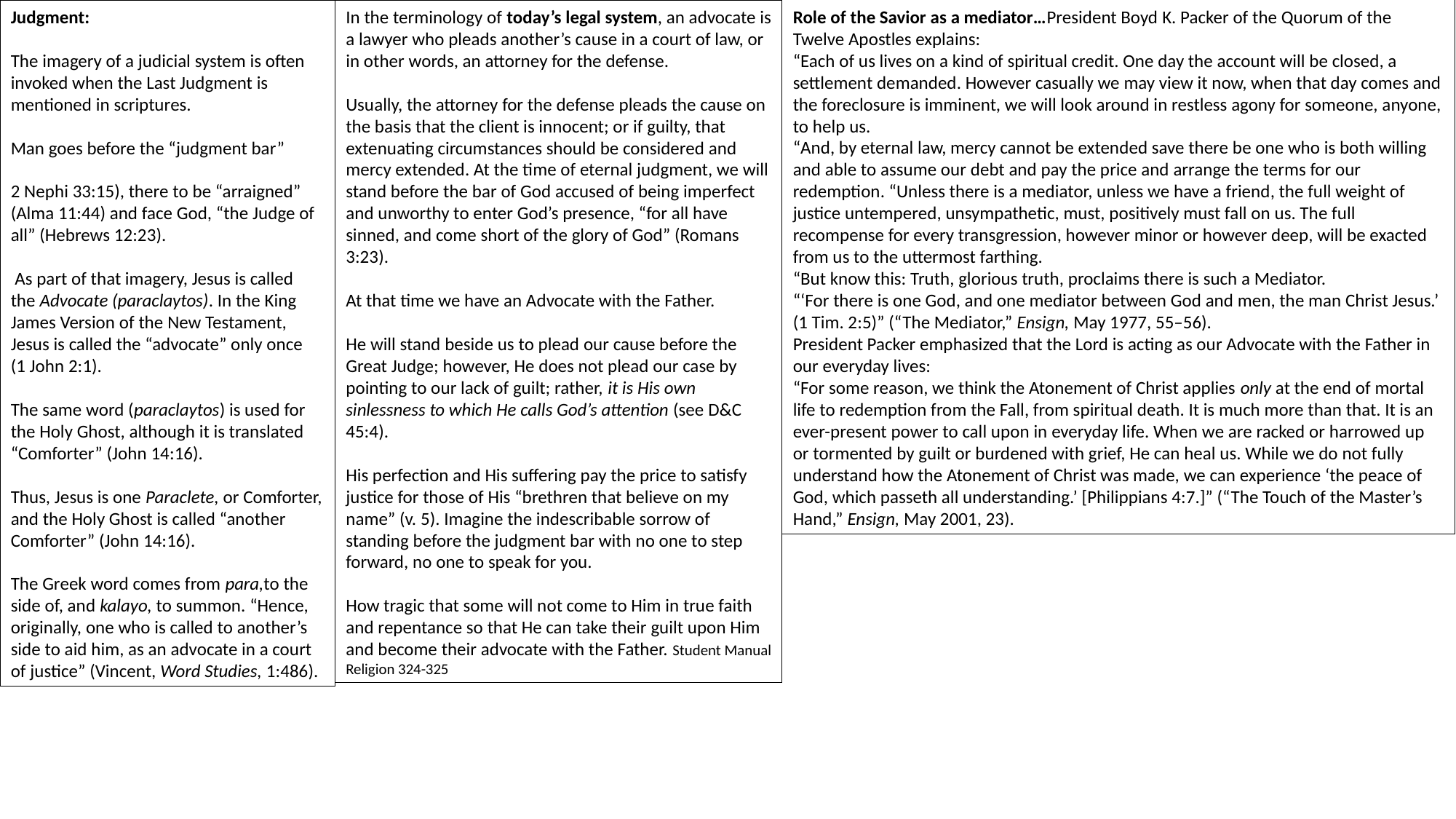

Judgment:

The imagery of a judicial system is often invoked when the Last Judgment is mentioned in scriptures.

Man goes before the “judgment bar”

2 Nephi 33:15), there to be “arraigned” (Alma 11:44) and face God, “the Judge of all” (Hebrews 12:23).

 As part of that imagery, Jesus is called the Advocate (paraclaytos). In the King James Version of the New Testament, Jesus is called the “advocate” only once (1 John 2:1).

The same word (paraclaytos) is used for the Holy Ghost, although it is translated “Comforter” (John 14:16).

Thus, Jesus is one Paraclete, or Comforter, and the Holy Ghost is called “another Comforter” (John 14:16).

The Greek word comes from para,to the side of, and kalayo, to summon. “Hence, originally, one who is called to another’s side to aid him, as an advocate in a court of justice” (Vincent, Word Studies, 1:486).
In the terminology of today’s legal system, an advocate is a lawyer who pleads another’s cause in a court of law, or in other words, an attorney for the defense.

Usually, the attorney for the defense pleads the cause on the basis that the client is innocent; or if guilty, that extenuating circumstances should be considered and mercy extended. At the time of eternal judgment, we will stand before the bar of God accused of being imperfect and unworthy to enter God’s presence, “for all have sinned, and come short of the glory of God” (Romans 3:23).

At that time we have an Advocate with the Father.

He will stand beside us to plead our cause before the Great Judge; however, He does not plead our case by pointing to our lack of guilt; rather, it is His own sinlessness to which He calls God’s attention (see D&C 45:4).

His perfection and His suffering pay the price to satisfy justice for those of His “brethren that believe on my name” (v. 5). Imagine the indescribable sorrow of standing before the judgment bar with no one to step forward, no one to speak for you.

How tragic that some will not come to Him in true faith and repentance so that He can take their guilt upon Him and become their advocate with the Father. Student Manual Religion 324-325
Role of the Savior as a mediator…President Boyd K. Packer of the Quorum of the Twelve Apostles explains:
“Each of us lives on a kind of spiritual credit. One day the account will be closed, a settlement demanded. However casually we may view it now, when that day comes and the foreclosure is imminent, we will look around in restless agony for someone, anyone, to help us.
“And, by eternal law, mercy cannot be extended save there be one who is both willing and able to assume our debt and pay the price and arrange the terms for our redemption. “Unless there is a mediator, unless we have a friend, the full weight of justice untempered, unsympathetic, must, positively must fall on us. The full recompense for every transgression, however minor or however deep, will be exacted from us to the uttermost farthing.
“But know this: Truth, glorious truth, proclaims there is such a Mediator.
“‘For there is one God, and one mediator between God and men, the man Christ Jesus.’ (1 Tim. 2:5)” (“The Mediator,” Ensign, May 1977, 55–56).
President Packer emphasized that the Lord is acting as our Advocate with the Father in our everyday lives:
“For some reason, we think the Atonement of Christ applies only at the end of mortal life to redemption from the Fall, from spiritual death. It is much more than that. It is an ever-present power to call upon in everyday life. When we are racked or harrowed up or tormented by guilt or burdened with grief, He can heal us. While we do not fully understand how the Atonement of Christ was made, we can experience ‘the peace of God, which passeth all understanding.’ [Philippians 4:7.]” (“The Touch of the Master’s Hand,” Ensign, May 2001, 23).